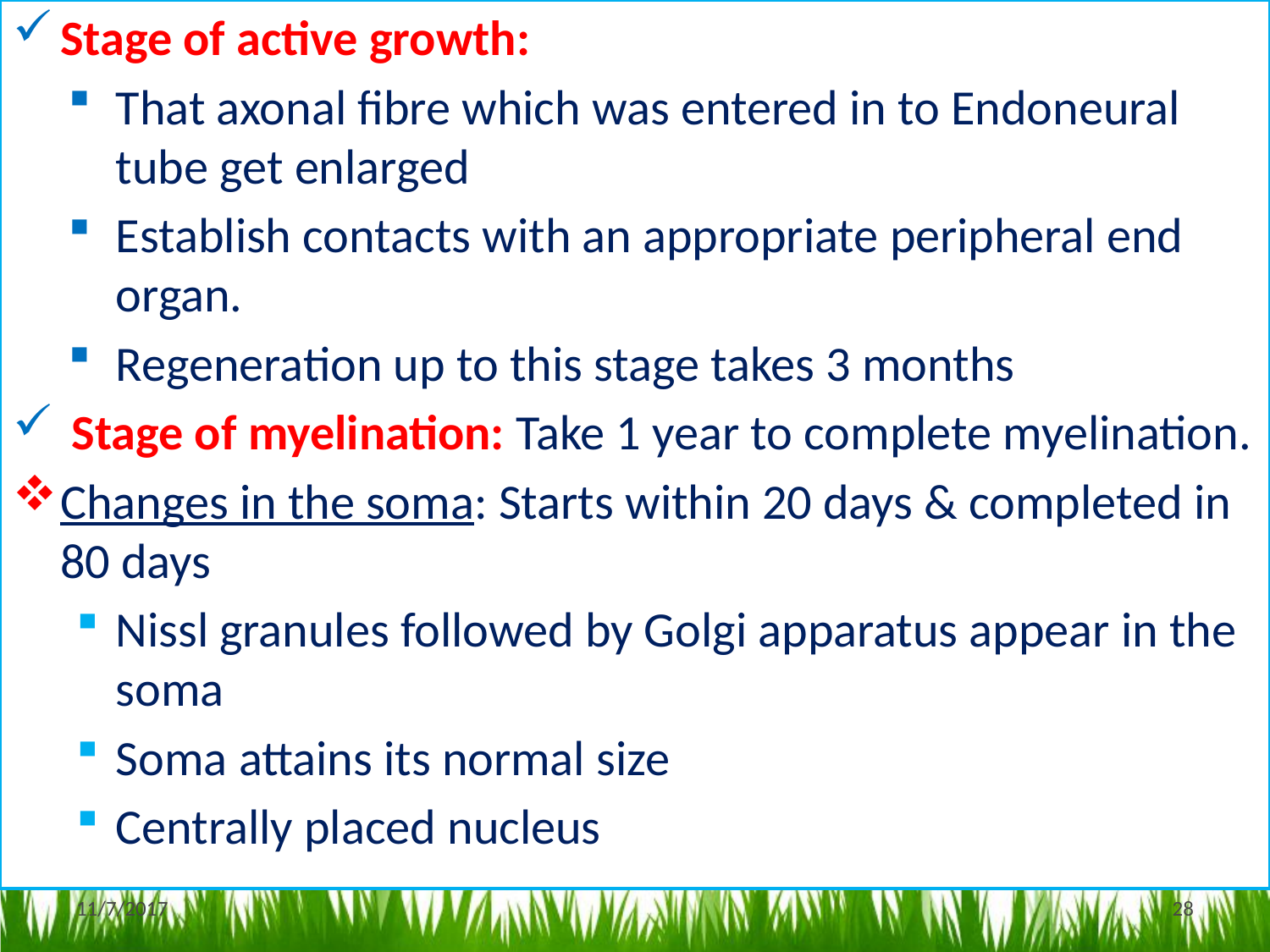

Stage of active growth:
That axonal fibre which was entered in to Endoneural tube get enlarged
Establish contacts with an appropriate peripheral end organ.
Regeneration up to this stage takes 3 months
 Stage of myelination: Take 1 year to complete myelination.
Changes in the soma: Starts within 20 days & completed in 80 days
Nissl granules followed by Golgi apparatus appear in the soma
Soma attains its normal size
Centrally placed nucleus

11/7/2017
28